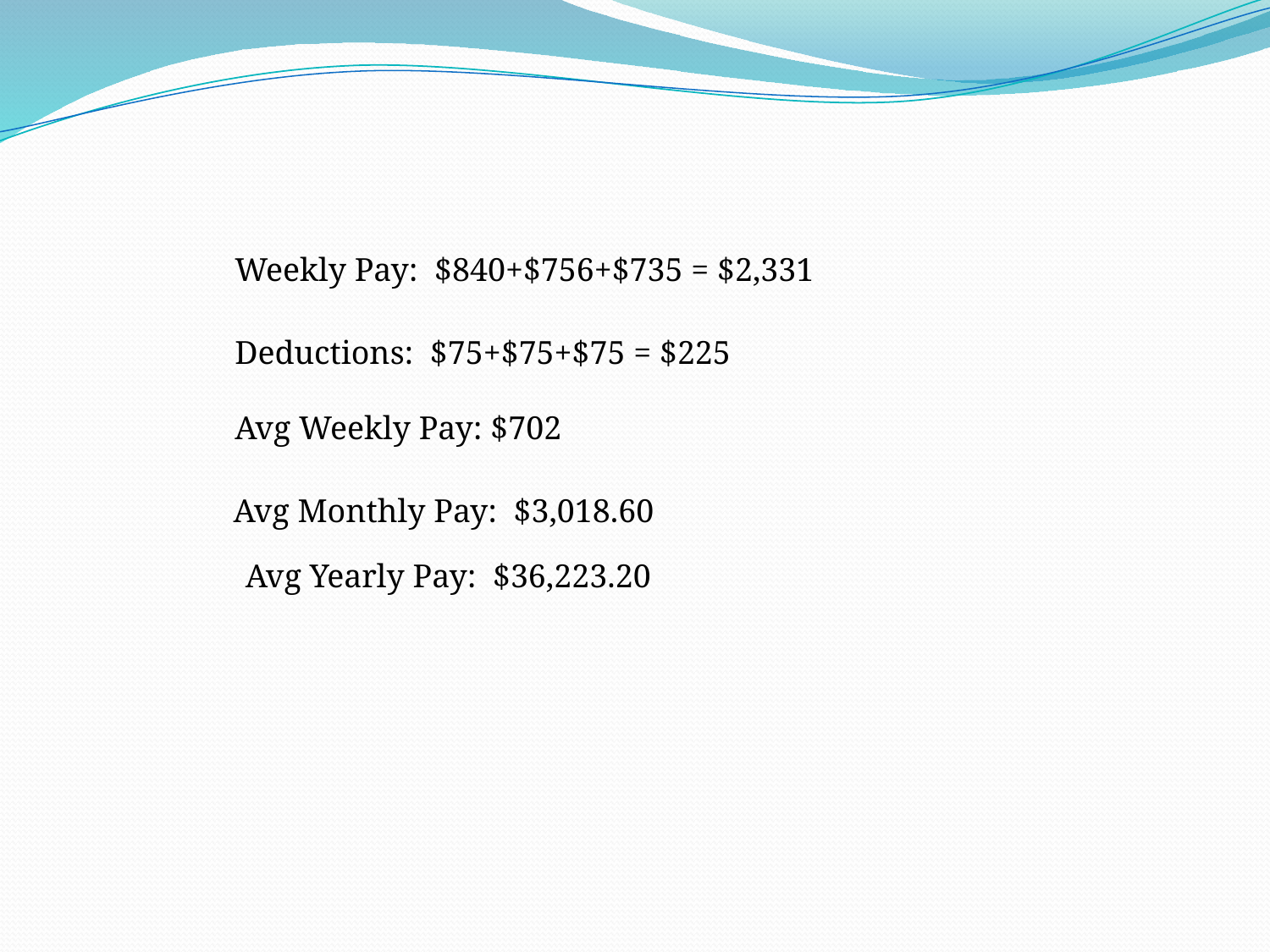

Weekly Pay:  $840+$756+$735 = $2,331
Deductions:  $75+$75+$75 = $225
Avg Weekly Pay: $702
Avg Monthly Pay:  $3,018.60
Avg Yearly Pay:  $36,223.20